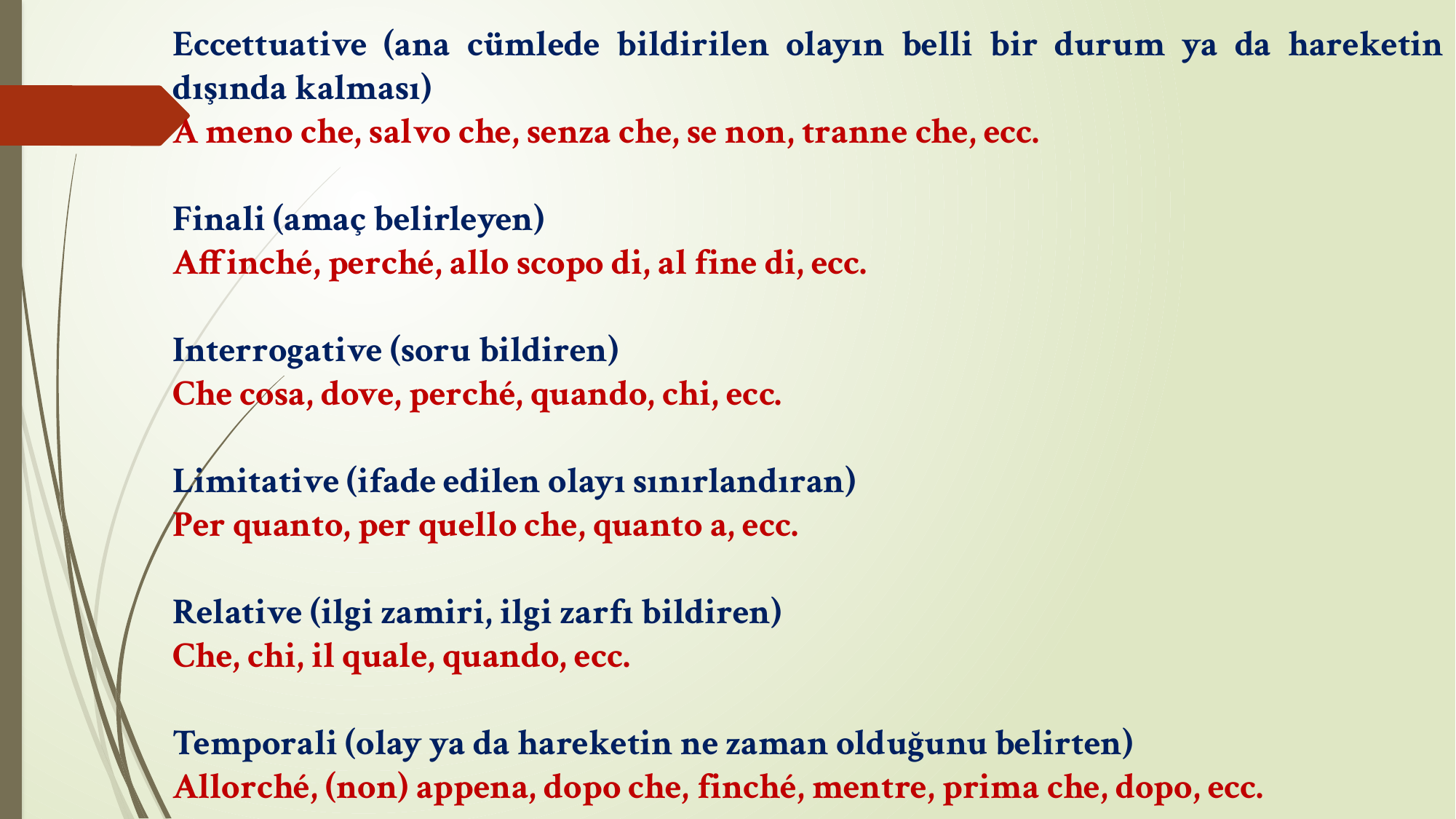

Eccettuative (ana cümlede bildirilen olayın belli bir durum ya da hareketin dışında kalması)
A meno che, salvo che, senza che, se non, tranne che, ecc.

Finali (amaç belirleyen)
Affinché, perché, allo scopo di, al fine di, ecc.

Interrogative (soru bildiren)
Che cosa, dove, perché, quando, chi, ecc.

Limitative (ifade edilen olayı sınırlandıran)
Per quanto, per quello che, quanto a, ecc.

Relative (ilgi zamiri, ilgi zarfı bildiren)
Che, chi, il quale, quando, ecc.

Temporali (olay ya da hareketin ne zaman olduğunu belirten)
Allorché, (non) appena, dopo che, finché, mentre, prima che, dopo, ecc.